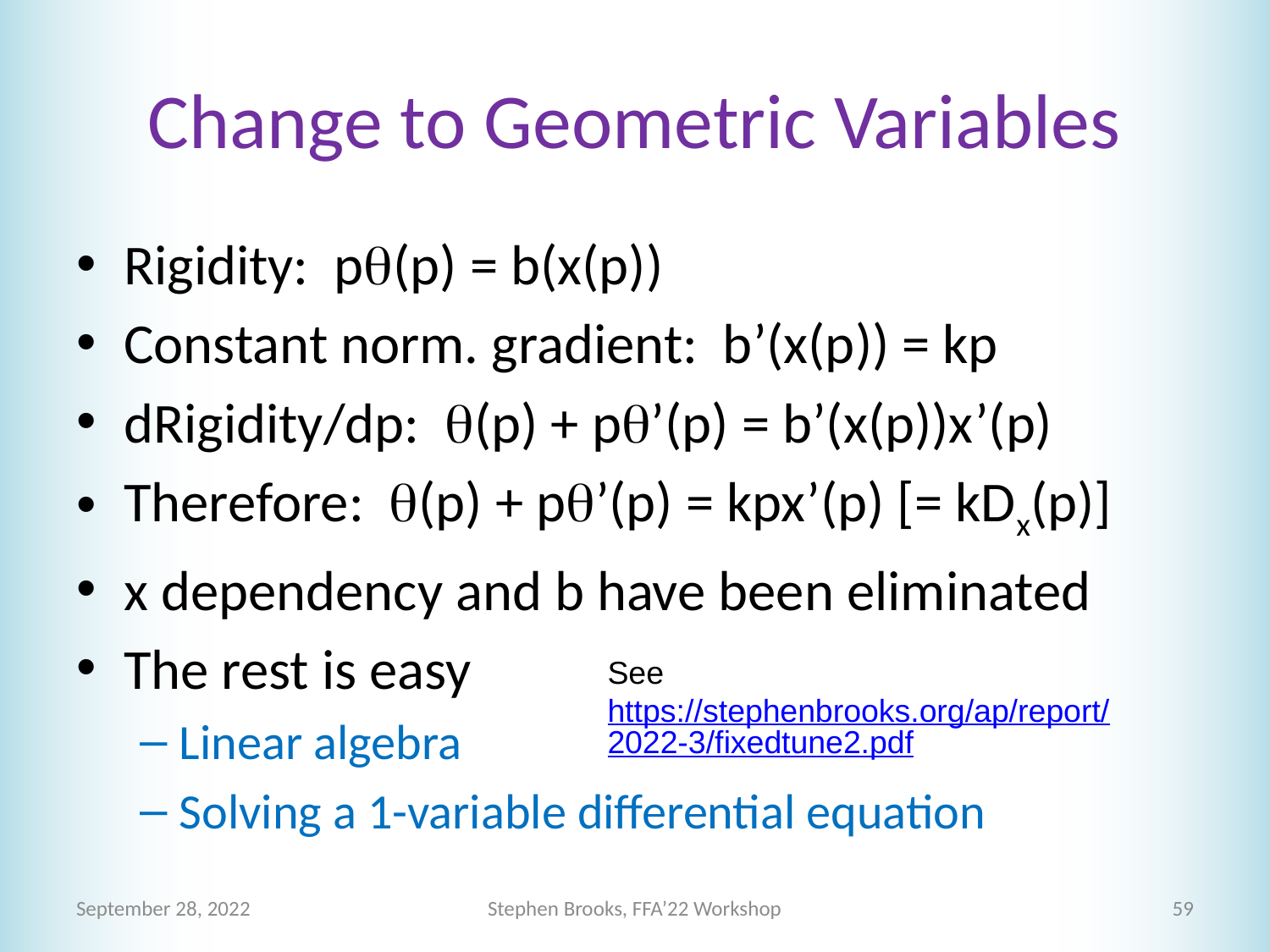

# Change to Geometric Variables
Rigidity:  pθ(p) = b(x(p))
Constant norm. gradient:  b’(x(p)) = kp
dRigidity/dp:  θ(p) + pθ’(p) = b’(x(p))x’(p)
Therefore:  θ(p) + pθ’(p) = kpx’(p) [= kDx(p)]
x dependency and b have been eliminated
The rest is easy
Linear algebra
Solving a 1-variable differential equation
See https://stephenbrooks.org/ap/report/2022-3/fixedtune2.pdf
September 28, 2022
Stephen Brooks, FFA’22 Workshop
59